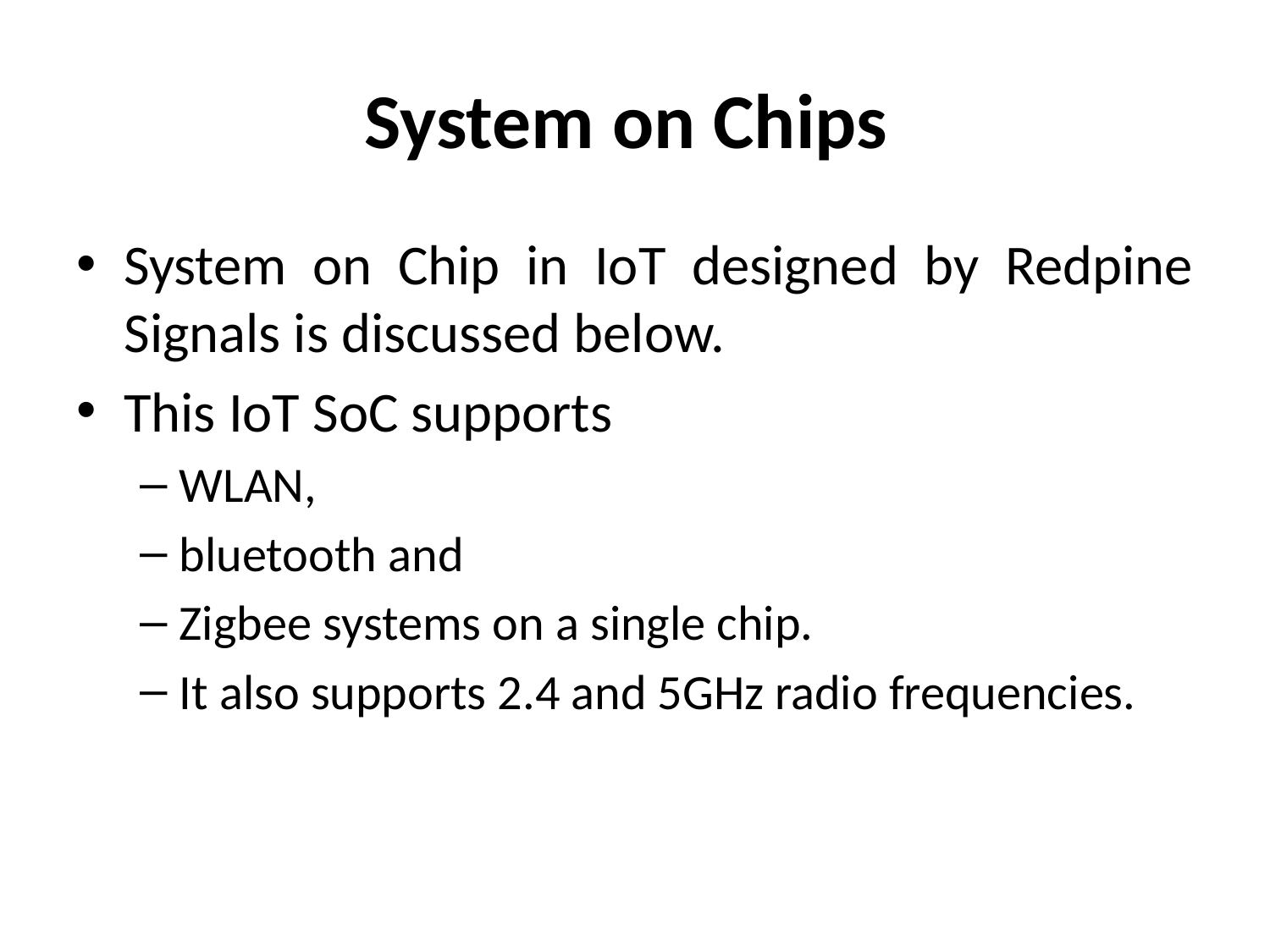

# System on Chips
System on Chip in IoT designed by Redpine Signals is discussed below.
This IoT SoC supports
WLAN,
bluetooth and
Zigbee systems on a single chip.
It also supports 2.4 and 5GHz radio frequencies.